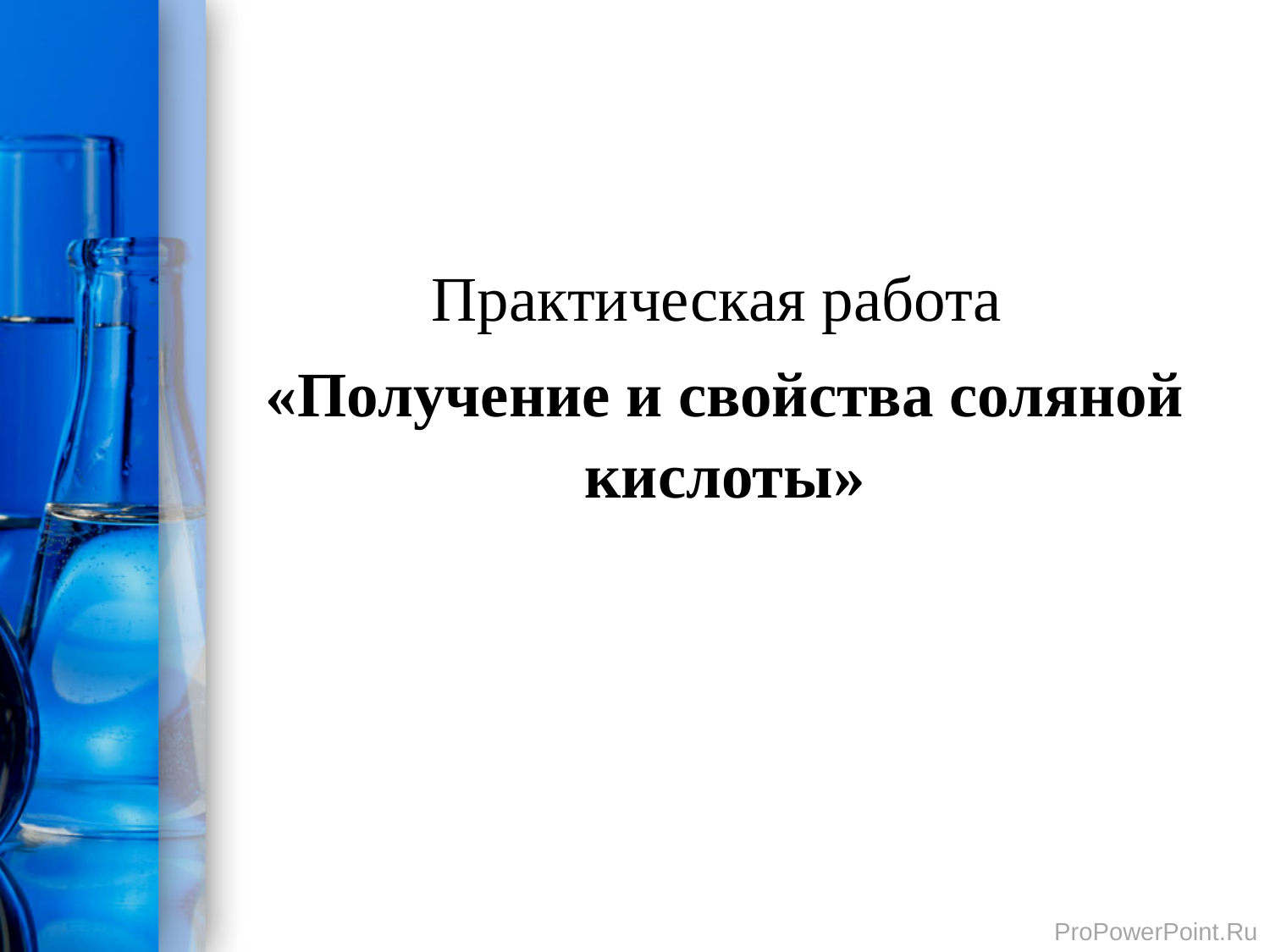

Практическая работа
«Получение и свойства соляной кислоты»